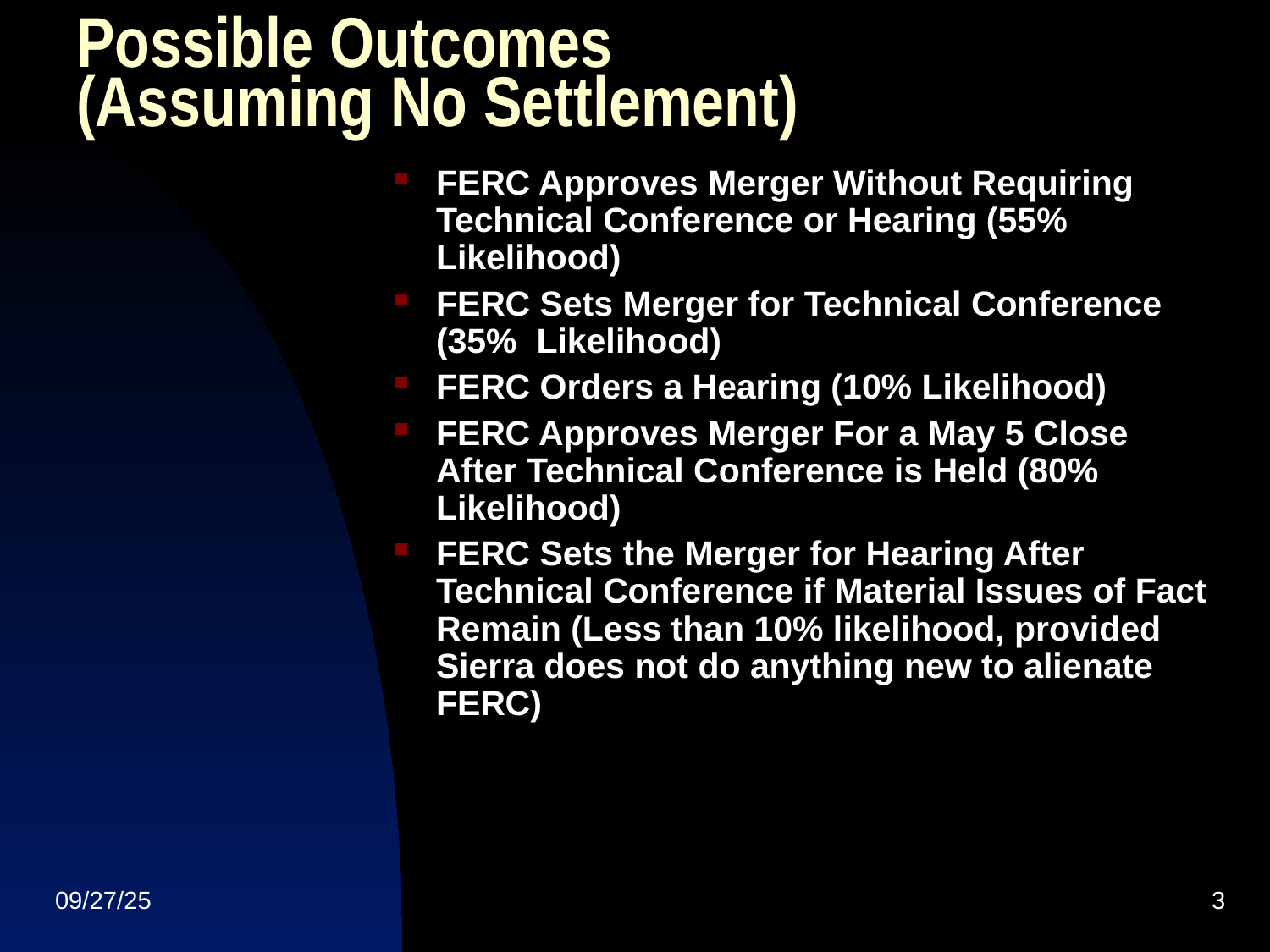

# Possible Outcomes (Assuming No Settlement)
FERC Approves Merger Without Requiring Technical Conference or Hearing (55%  Likelihood)
FERC Sets Merger for Technical Conference (35%  Likelihood)
FERC Orders a Hearing (10% Likelihood)
FERC Approves Merger For a May 5 Close After Technical Conference is Held (80% Likelihood)
FERC Sets the Merger for Hearing After Technical Conference if Material Issues of Fact Remain (Less than 10% likelihood, provided Sierra does not do anything new to alienate FERC)
09/27/25
3